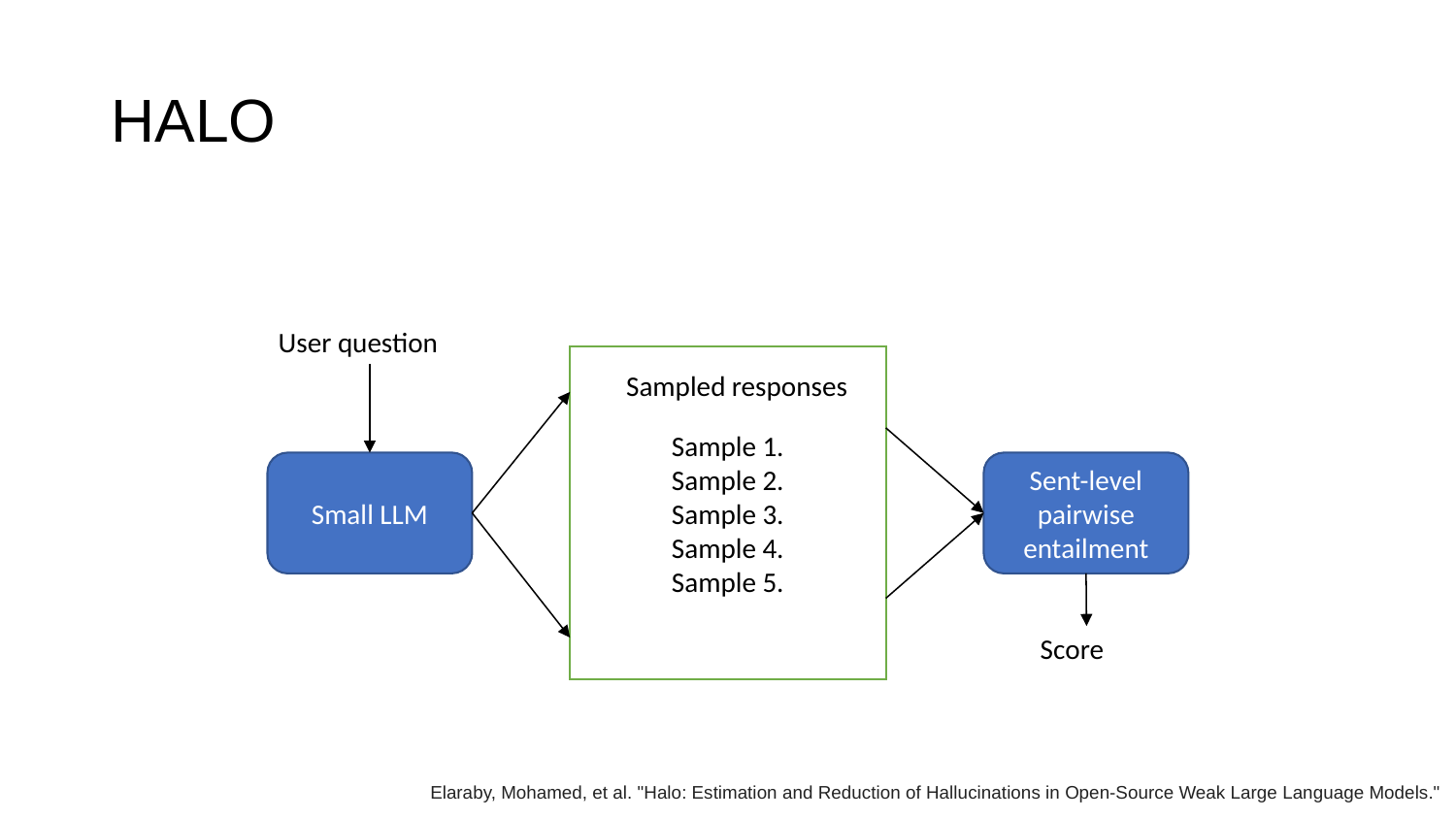

HALO
User question
Sample 1.
Sample 2.
Sample 3.
Sample 4.
Sample 5.
Sampled responses
Small LLM
Sent-level pairwise entailment
Score
Elaraby, Mohamed, et al. "Halo: Estimation and Reduction of Hallucinations in Open-Source Weak Large Language Models."